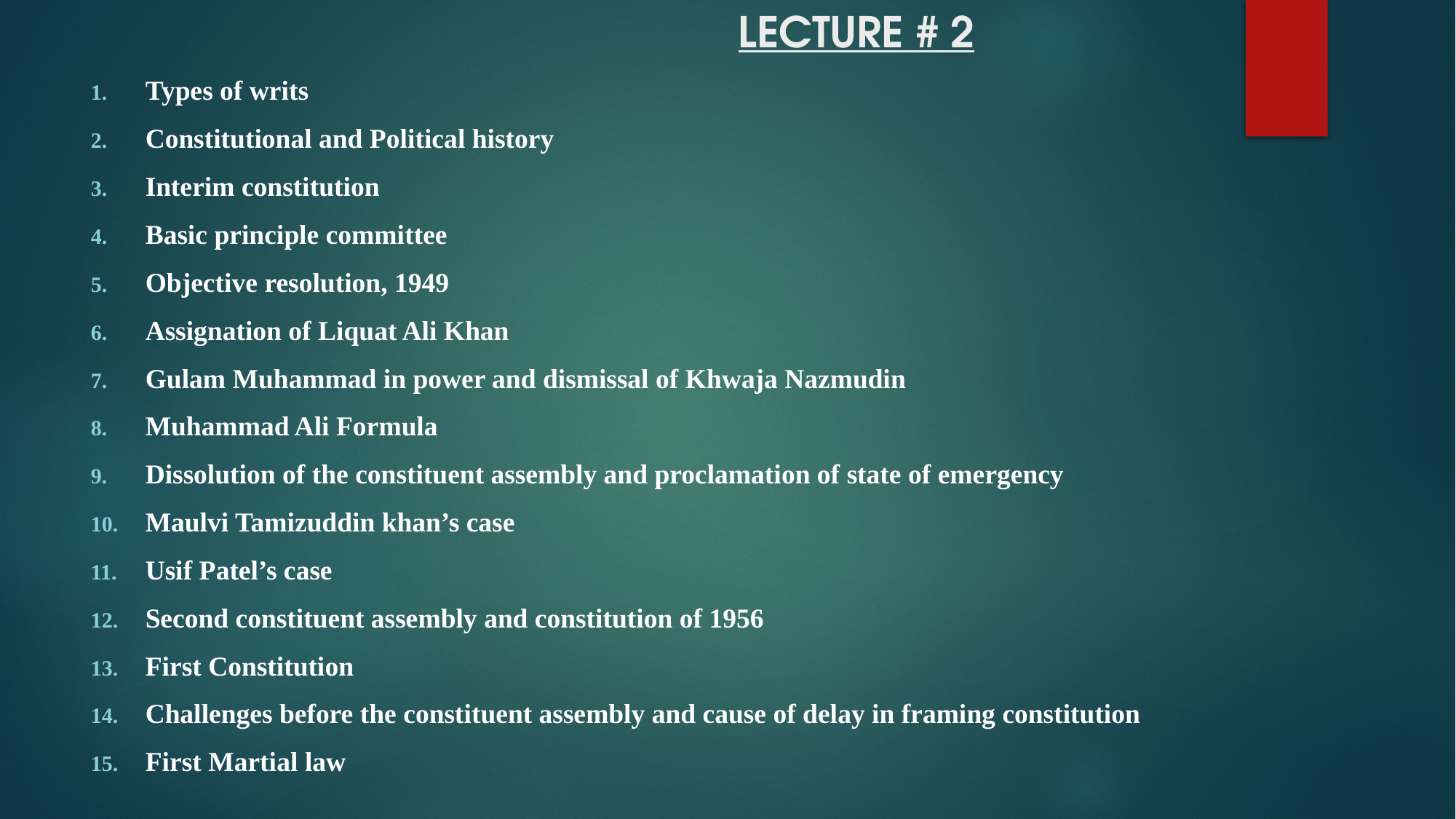

# LECTURE # 2
Types of writs
Constitutional and Political history
Interim constitution
Basic principle committee
Objective resolution, 1949
Assignation of Liquat Ali Khan
Gulam Muhammad in power and dismissal of Khwaja Nazmudin
Muhammad Ali Formula
Dissolution of the constituent assembly and proclamation of state of emergency
Maulvi Tamizuddin khan’s case
Usif Patel’s case
Second constituent assembly and constitution of 1956
First Constitution
Challenges before the constituent assembly and cause of delay in framing constitution
First Martial law